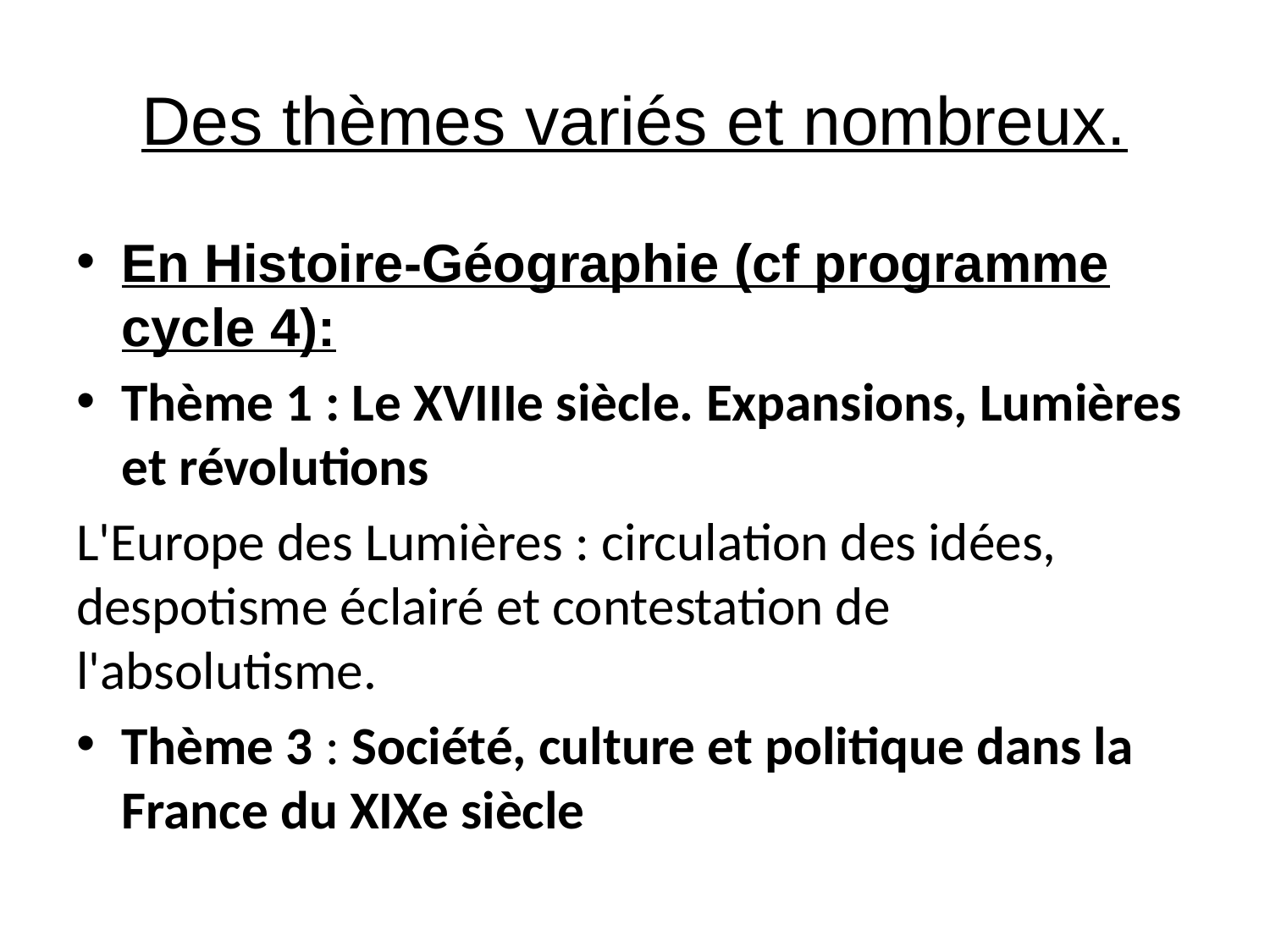

# Des thèmes variés et nombreux.
En Histoire-Géographie (cf programme cycle 4):
Thème 1 : Le XVIIIe siècle. Expansions, Lumières et révolutions
L'Europe des Lumières : circulation des idées, despotisme éclairé et contestation de l'absolutisme.
Thème 3 : Société, culture et politique dans la France du XIXe siècle